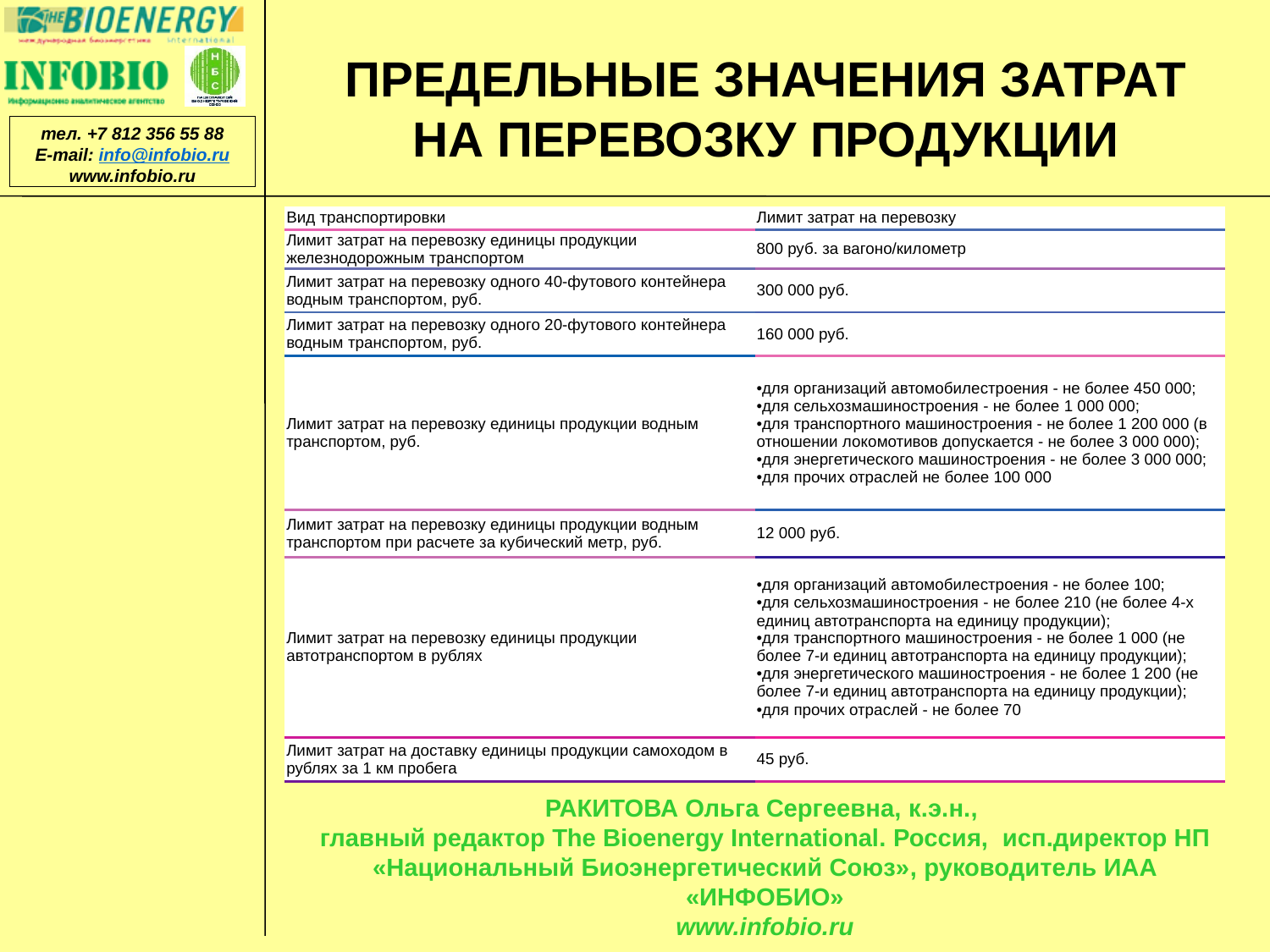

# ПРЕДЕЛЬНЫЕ ЗНАЧЕНИЯ ЗАТРАТ НА ПЕРЕВОЗКУ ПРОДУКЦИИ
| Вид транспортировки | Лимит затрат на перевозку |
| --- | --- |
| Лимит затрат на перевозку единицы продукции железнодорожным транспортом | 800 руб. за вагоно/километр |
| Лимит затрат на перевозку одного 40-футового контейнера водным транспортом, руб. | 300 000 руб. |
| Лимит затрат на перевозку одного 20-футового контейнера водным транспортом, руб. | 160 000 руб. |
| Лимит затрат на перевозку единицы продукции водным транспортом, руб. | для организаций автомобилестроения - не более 450 000; для сельхозмашиностроения - не более 1 000 000; для транспортного машиностроения - не более 1 200 000 (в отношении локомотивов допускается - не более 3 000 000); для энергетического машиностроения - не более 3 000 000; для прочих отраслей не более 100 000 |
| Лимит затрат на перевозку единицы продукции водным транспортом при расчете за кубический метр, руб. | 12 000 руб. |
| Лимит затрат на перевозку единицы продукции автотранспортом в рублях | для организаций автомобилестроения - не более 100; для сельхозмашиностроения - не более 210 (не более 4-х единиц автотранспорта на единицу продукции); для транспортного машиностроения - не более 1 000 (не более 7-и единиц автотранспорта на единицу продукции); для энергетического машиностроения - не более 1 200 (не более 7-и единиц автотранспорта на единицу продукции); для прочих отраслей - не более 70 |
| Лимит затрат на доставку единицы продукции самоходом в рублях за 1 км пробега | 45 руб. |
РАКИТОВА Ольга Сергеевна, к.э.н.,
главный редактор The Bioenergy International. Россия,  исп.директор НП «Национальный Биоэнергетический Союз», руководитель ИАА «ИНФОБИО»
www.infobio.ru